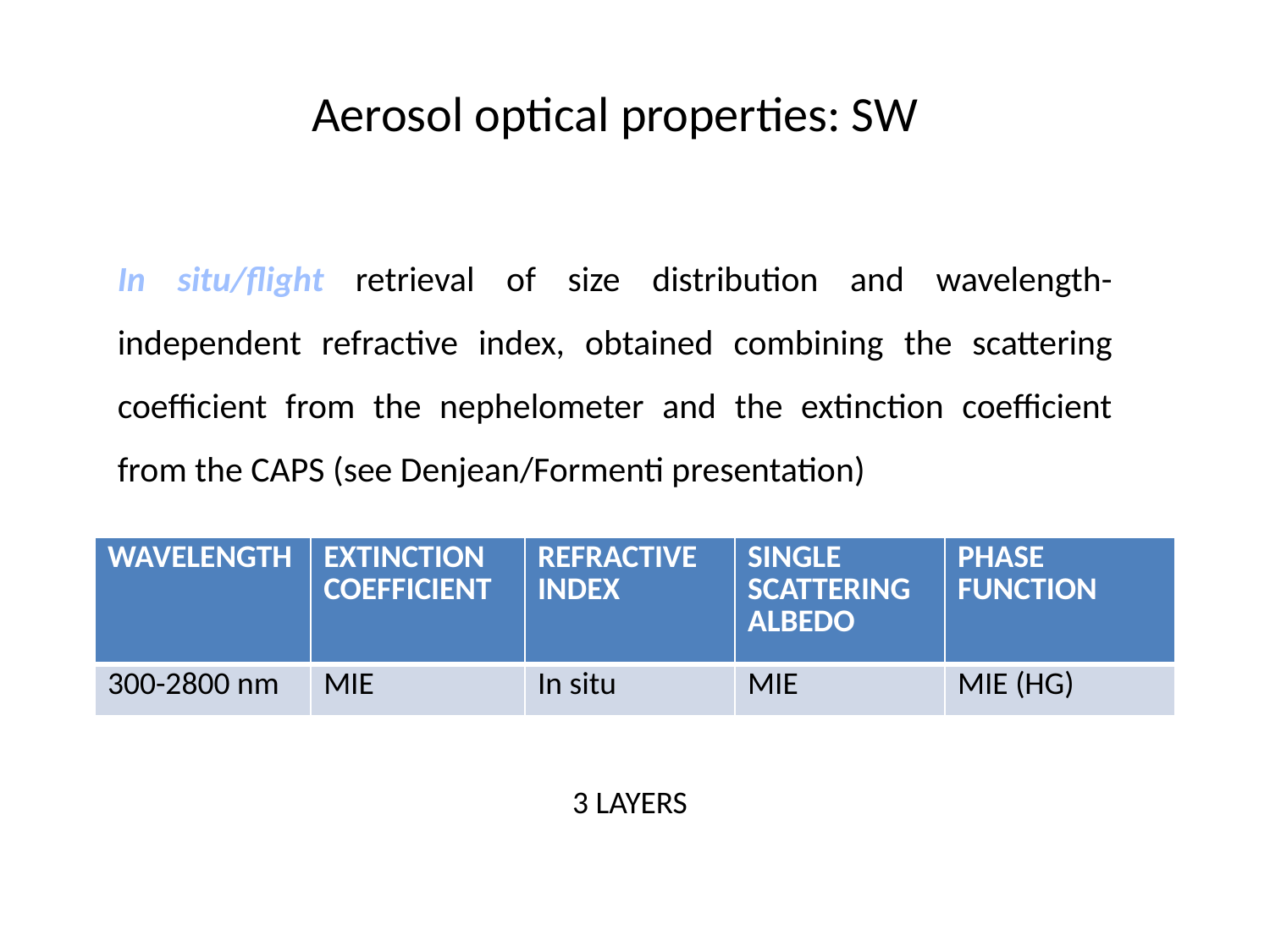

Aerosol optical properties: SW
In situ/flight retrieval of size distribution and wavelength-independent refractive index, obtained combining the scattering coefficient from the nephelometer and the extinction coefficient from the CAPS (see Denjean/Formenti presentation)
| WAVELENGTH | EXTINCTION COEFFICIENT | REFRACTIVE INDEX | SINGLE SCATTERING ALBEDO | PHASE FUNCTION |
| --- | --- | --- | --- | --- |
| 300-2800 nm | MIE | In situ | MIE | MIE (HG) |
3 LAYERS